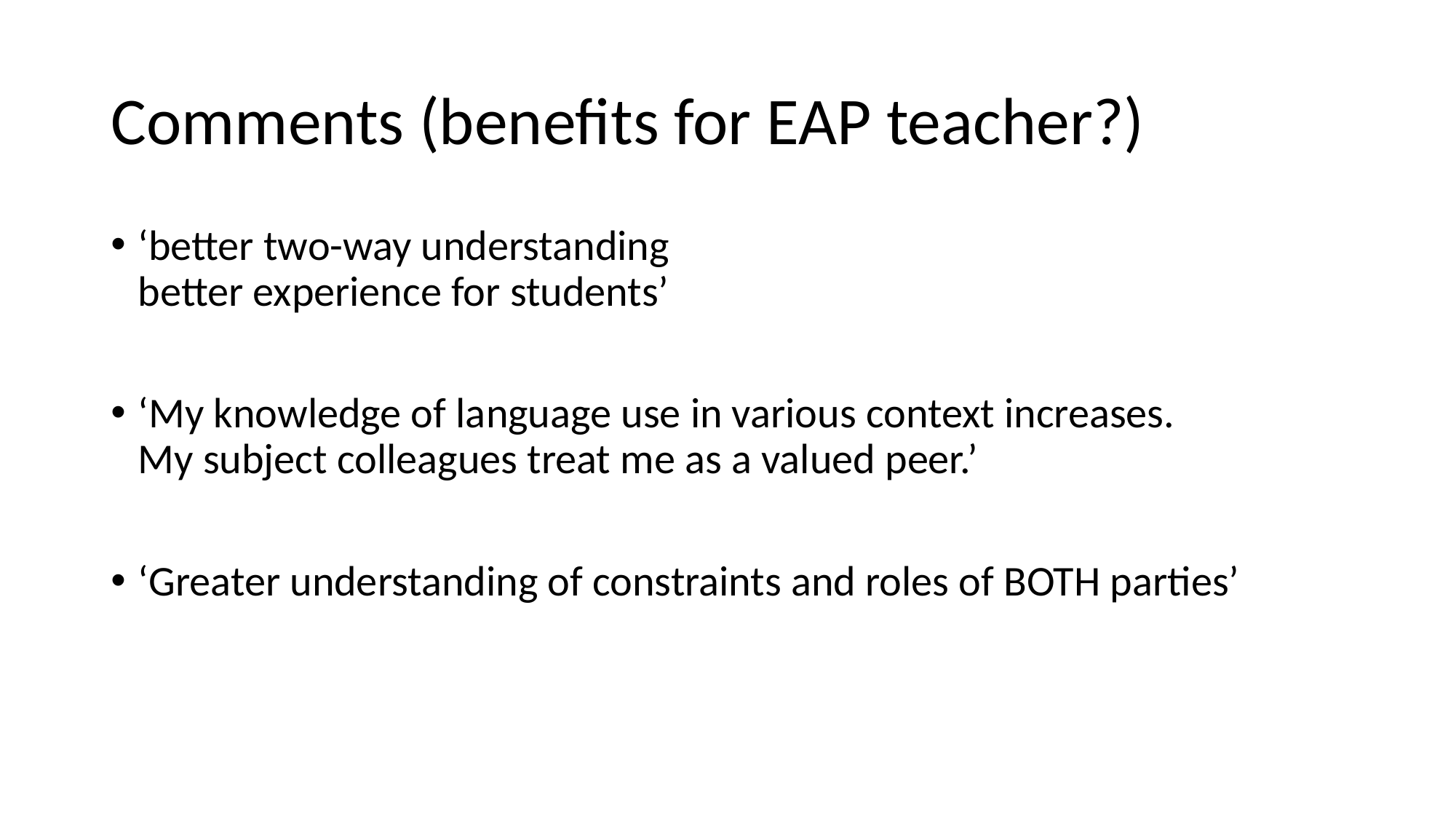

# Comments (benefits for EAP teacher?)
‘better two-way understanding
better experience for students’

‘My knowledge of language use in various context increases.
My subject colleagues treat me as a valued peer.’

‘Greater understanding of constraints and roles of BOTH parties’